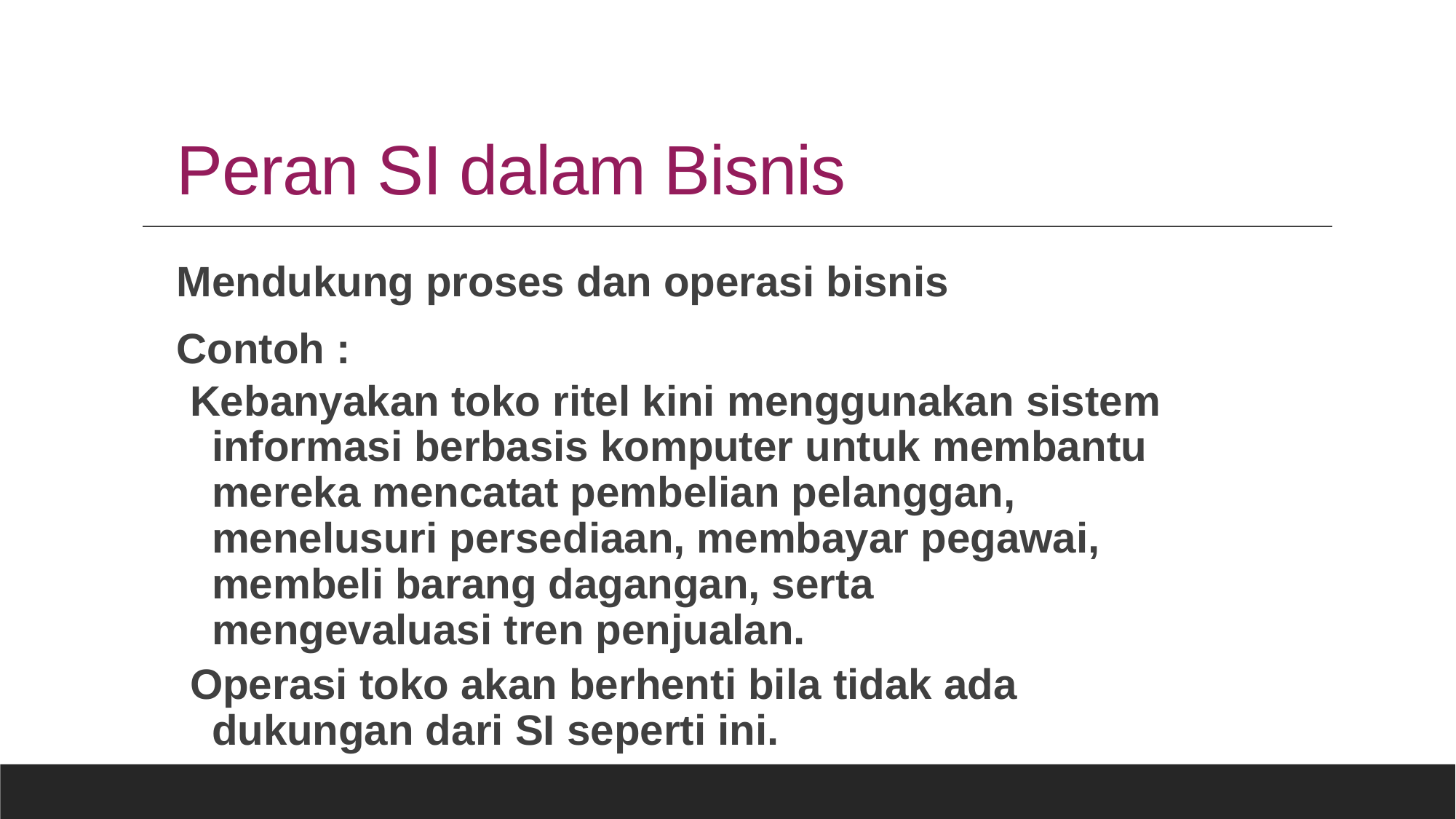

Peran SI dalam Bisnis
Mendukung proses dan operasi bisnis
	Contoh :
Kebanyakan toko ritel kini menggunakan sistem informasi berbasis komputer untuk membantu mereka mencatat pembelian pelanggan, menelusuri persediaan, membayar pegawai, membeli barang dagangan, serta mengevaluasi tren penjualan.
Operasi toko akan berhenti bila tidak ada dukungan dari SI seperti ini.